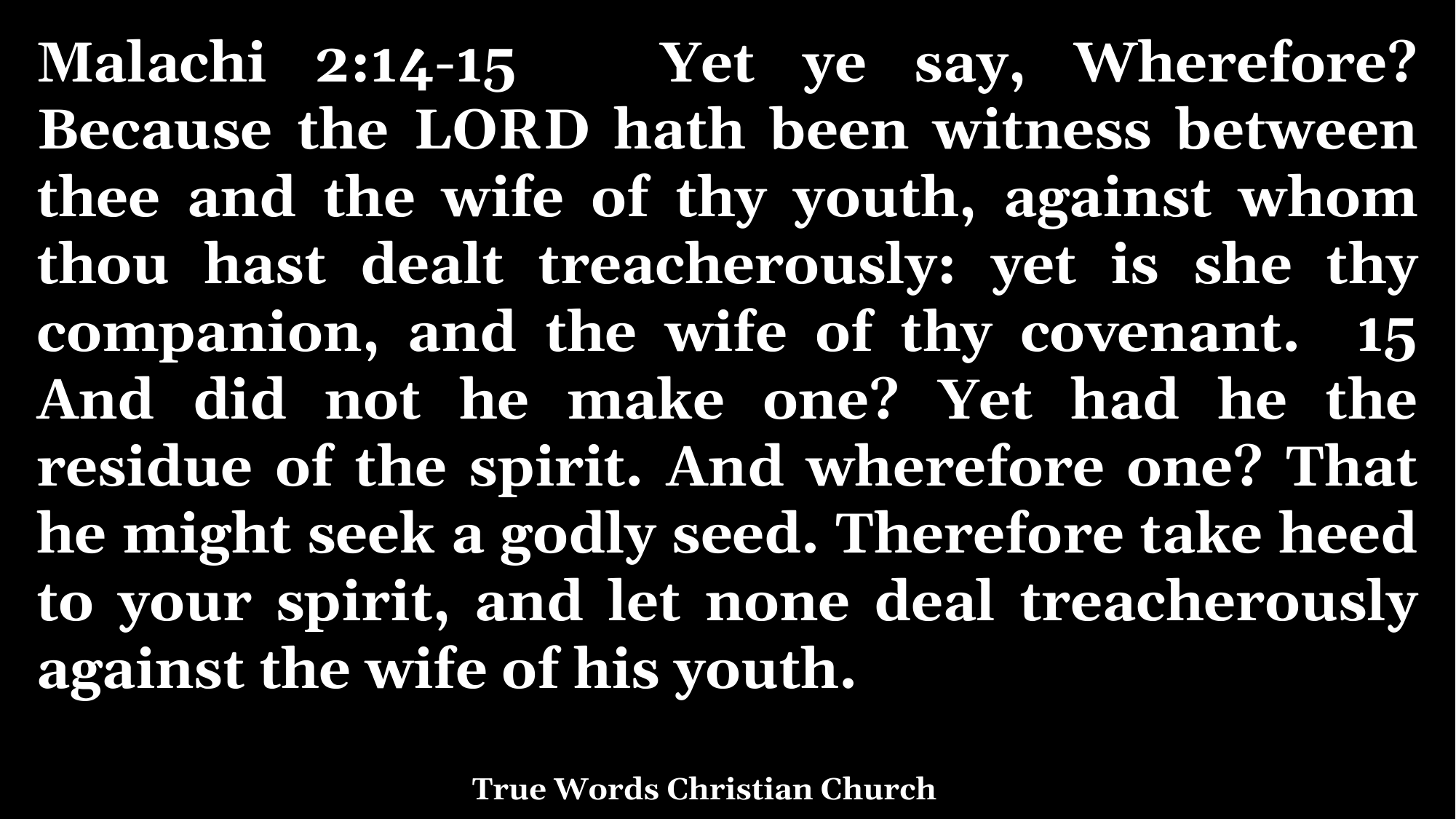

Malachi 2:14-15   Yet ye say, Wherefore? Because the LORD hath been witness between thee and the wife of thy youth, against whom thou hast dealt treacherously: yet is she thy companion, and the wife of thy covenant.  15 And did not he make one? Yet had he the residue of the spirit. And wherefore one? That he might seek a godly seed. Therefore take heed to your spirit, and let none deal treacherously against the wife of his youth.
True Words Christian Church